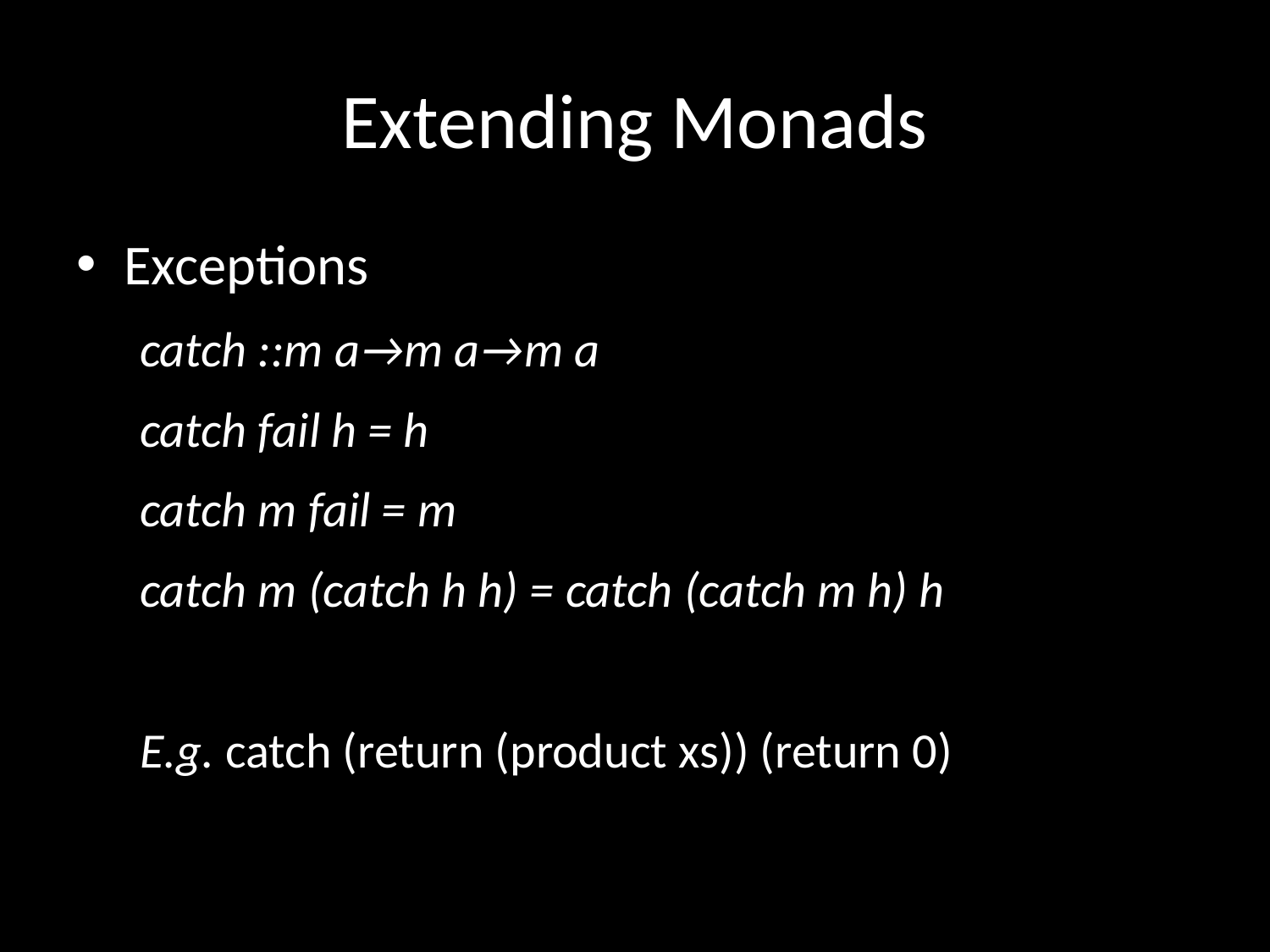

# Extending Monads
Exceptions
catch ::m a→m a→m a
catch fail h = h
catch m fail = m
catch m (catch h h) = catch (catch m h) h

E.g. catch (return (product xs)) (return 0)